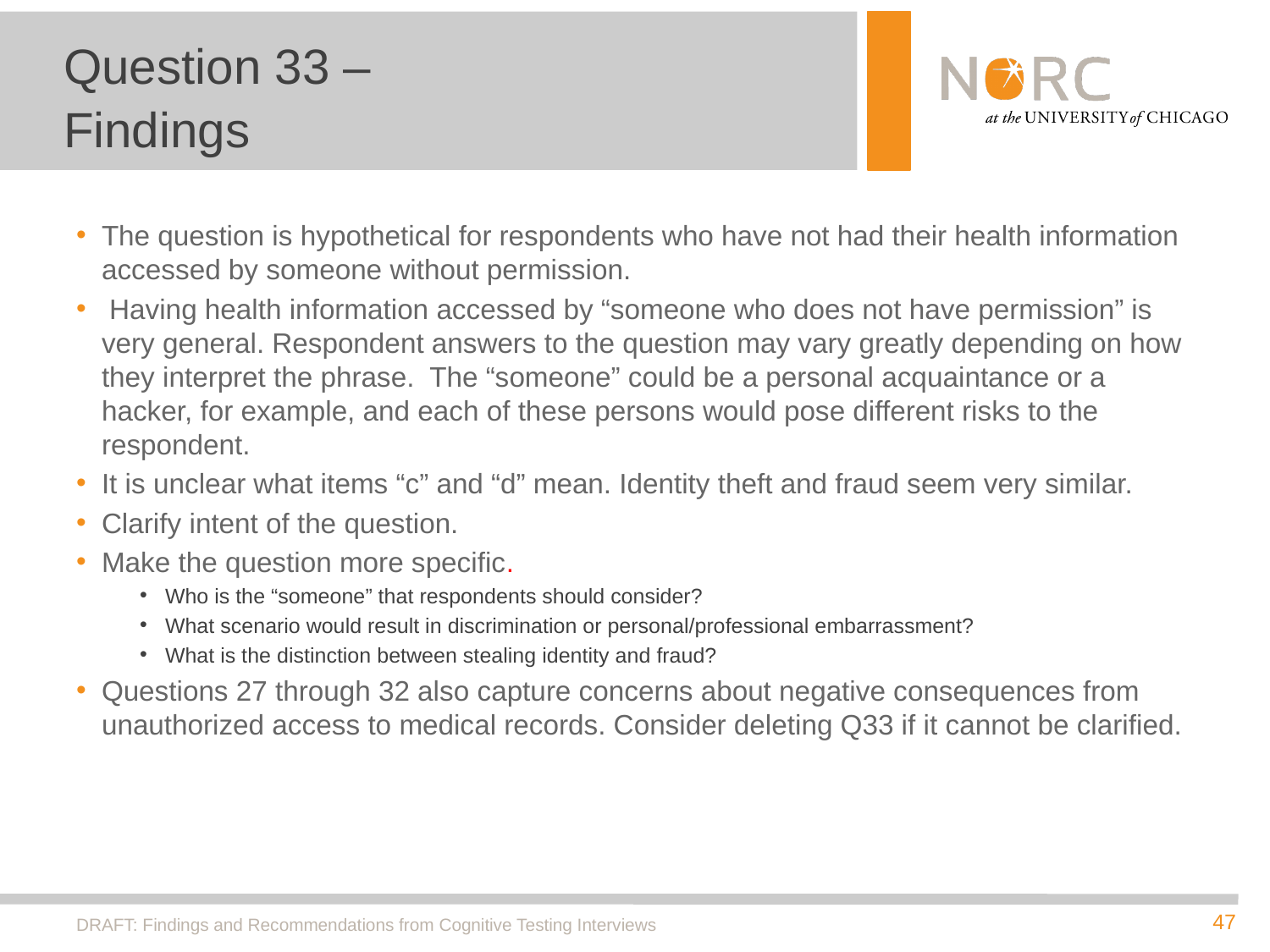

# Question 33 – Findings
The question is hypothetical for respondents who have not had their health information accessed by someone without permission.
 Having health information accessed by “someone who does not have permission” is very general. Respondent answers to the question may vary greatly depending on how they interpret the phrase.  The “someone” could be a personal acquaintance or a hacker, for example, and each of these persons would pose different risks to the respondent.
It is unclear what items “c” and “d” mean. Identity theft and fraud seem very similar.
Clarify intent of the question.
Make the question more specific.
Who is the “someone” that respondents should consider?
What scenario would result in discrimination or personal/professional embarrassment?
What is the distinction between stealing identity and fraud?
Questions 27 through 32 also capture concerns about negative consequences from unauthorized access to medical records. Consider deleting Q33 if it cannot be clarified.
DRAFT: Findings and Recommendations from Cognitive Testing Interviews